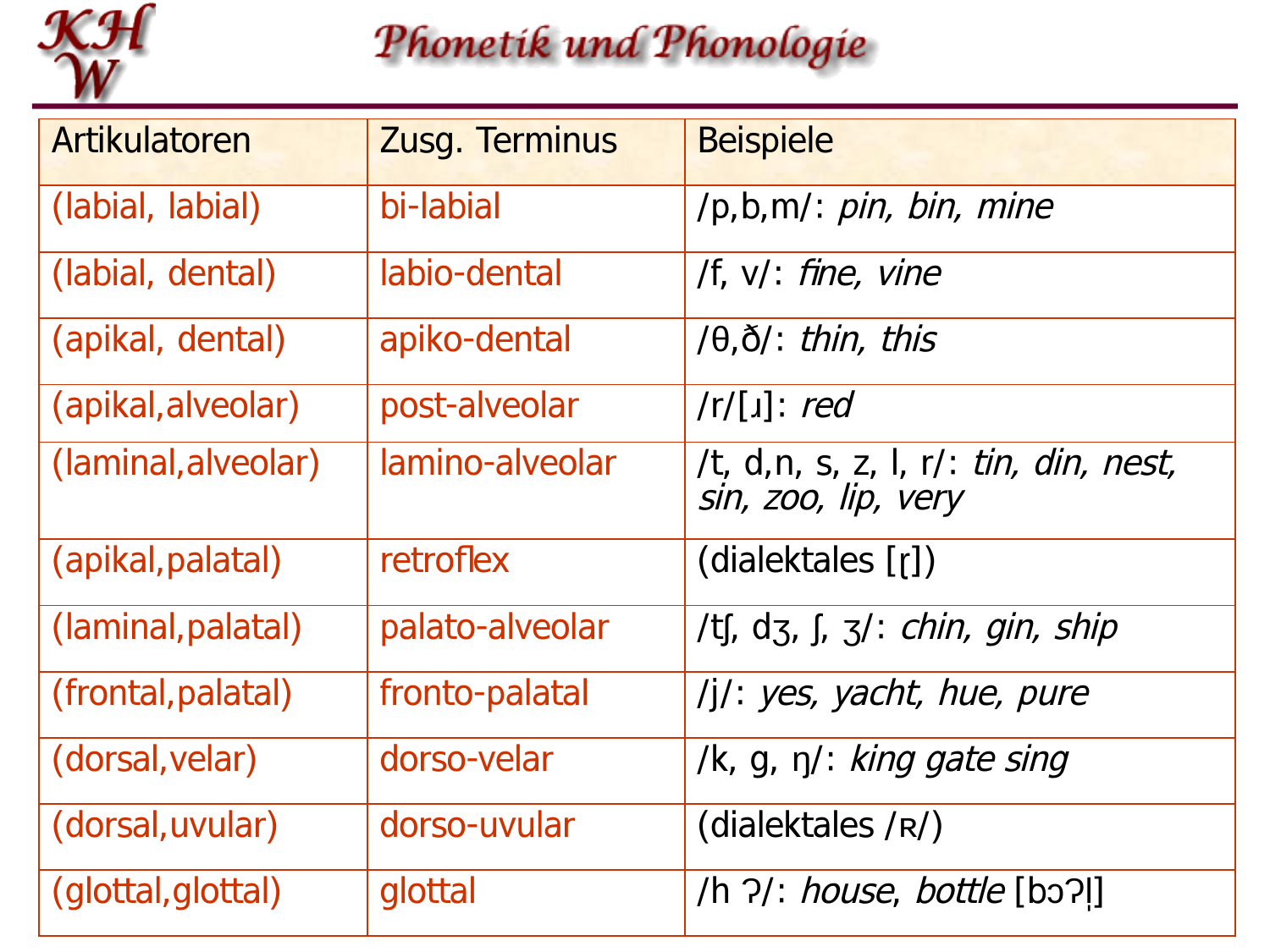

| Artikulatoren | Zusg. Terminus | Beispiele |
| --- | --- | --- |
| (labial, labial) | bi-labial | /p,b,m/: pin, bin, mine |
| (labial, dental) | labio-dental | /f, v/: fine, vine |
| (apikal, dental) | apiko-dental | /θ,ð/: thin, this |
| (apikal,alveolar) | post-alveolar | /r/[ɹ]: red |
| (laminal,alveolar) | lamino-alveolar | /t, d,n, s, z, l, r/: tin, din, nest, sin, zoo, lip, very |
| (apikal,palatal) | retroflex | (dialektales [ɽ]) |
| (laminal,palatal) | palato-alveolar | /tʃ, dʒ, ʃ, ʒ/: chin, gin, ship |
| (frontal,palatal) | fronto-palatal | /j/: yes, yacht, hue, pure |
| (dorsal,velar) | dorso-velar | /k, g, ŋ/: king gate sing |
| (dorsal,uvular) | dorso-uvular | (dialektales /ʀ/) |
| (glottal,glottal) | glottal | /h Ɂ/: house, bottle [bɔɁl̩] |